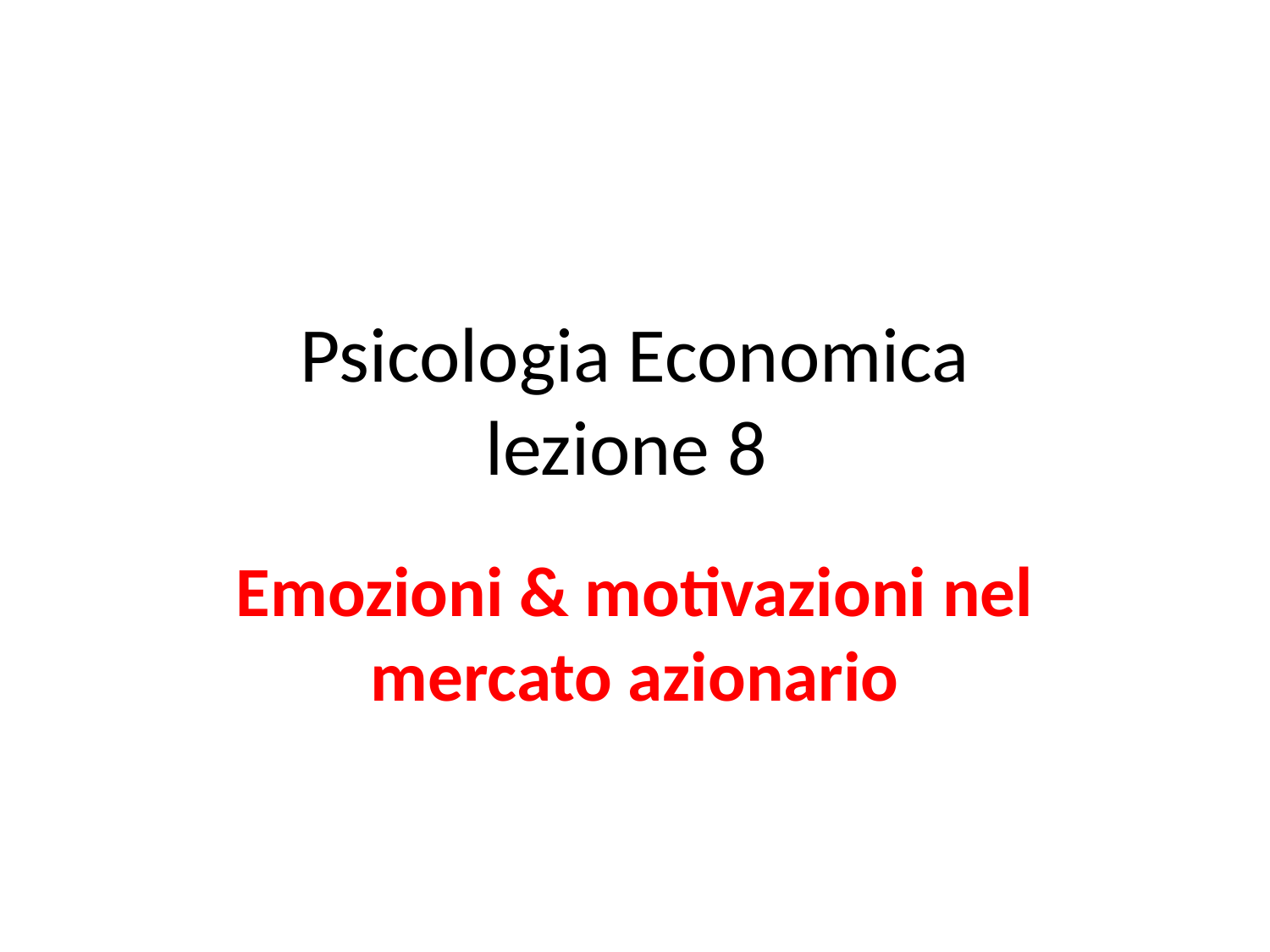

# Psicologia Economica lezione 8
Emozioni & motivazioni nel mercato azionario